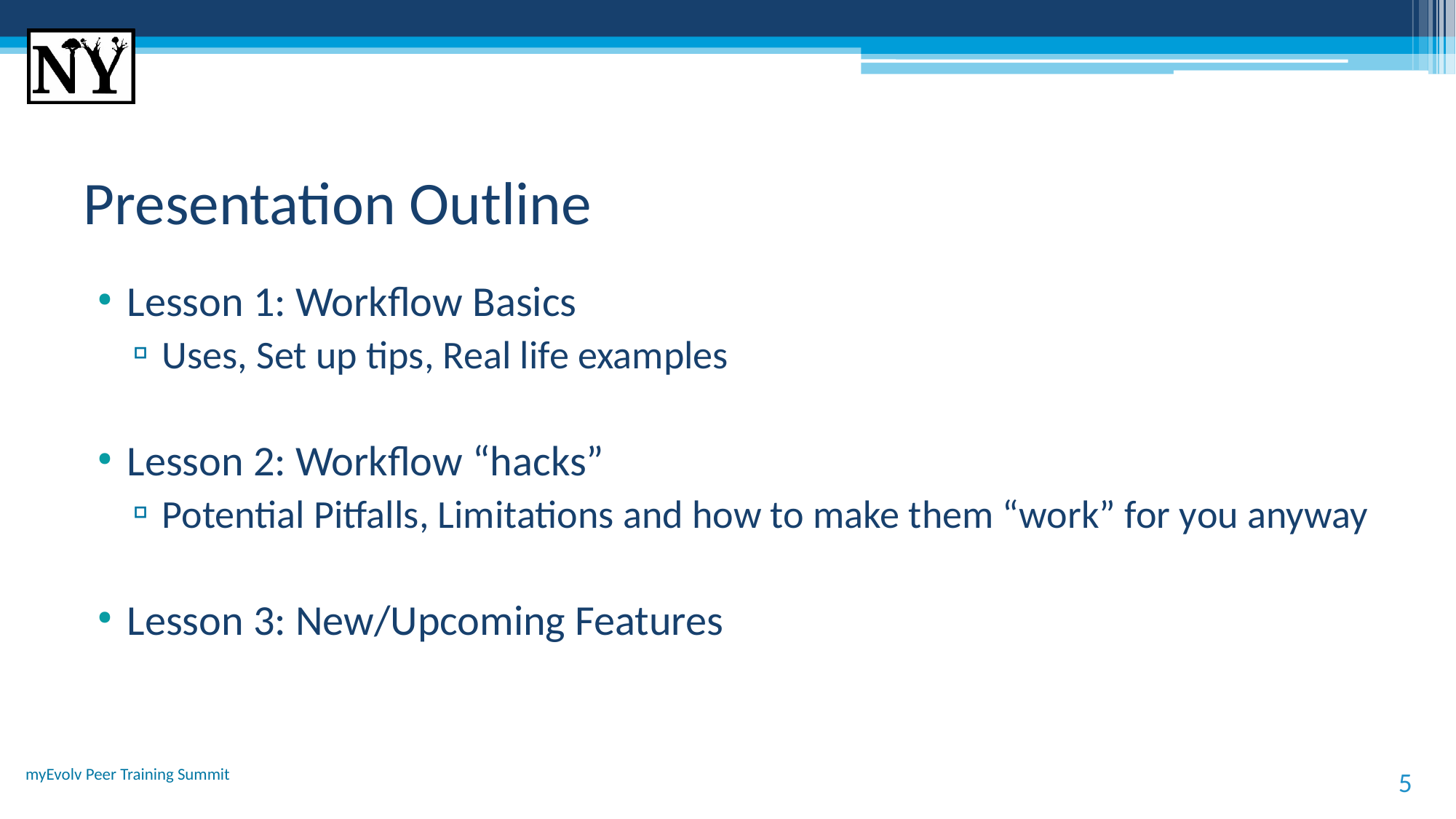

# Presentation Outline
Lesson 1: Workflow Basics
Uses, Set up tips, Real life examples

Lesson 2: Workflow “hacks”
Potential Pitfalls, Limitations and how to make them “work” for you anyway

Lesson 3: New/Upcoming Features

myEvolv Peer Training Summit
5